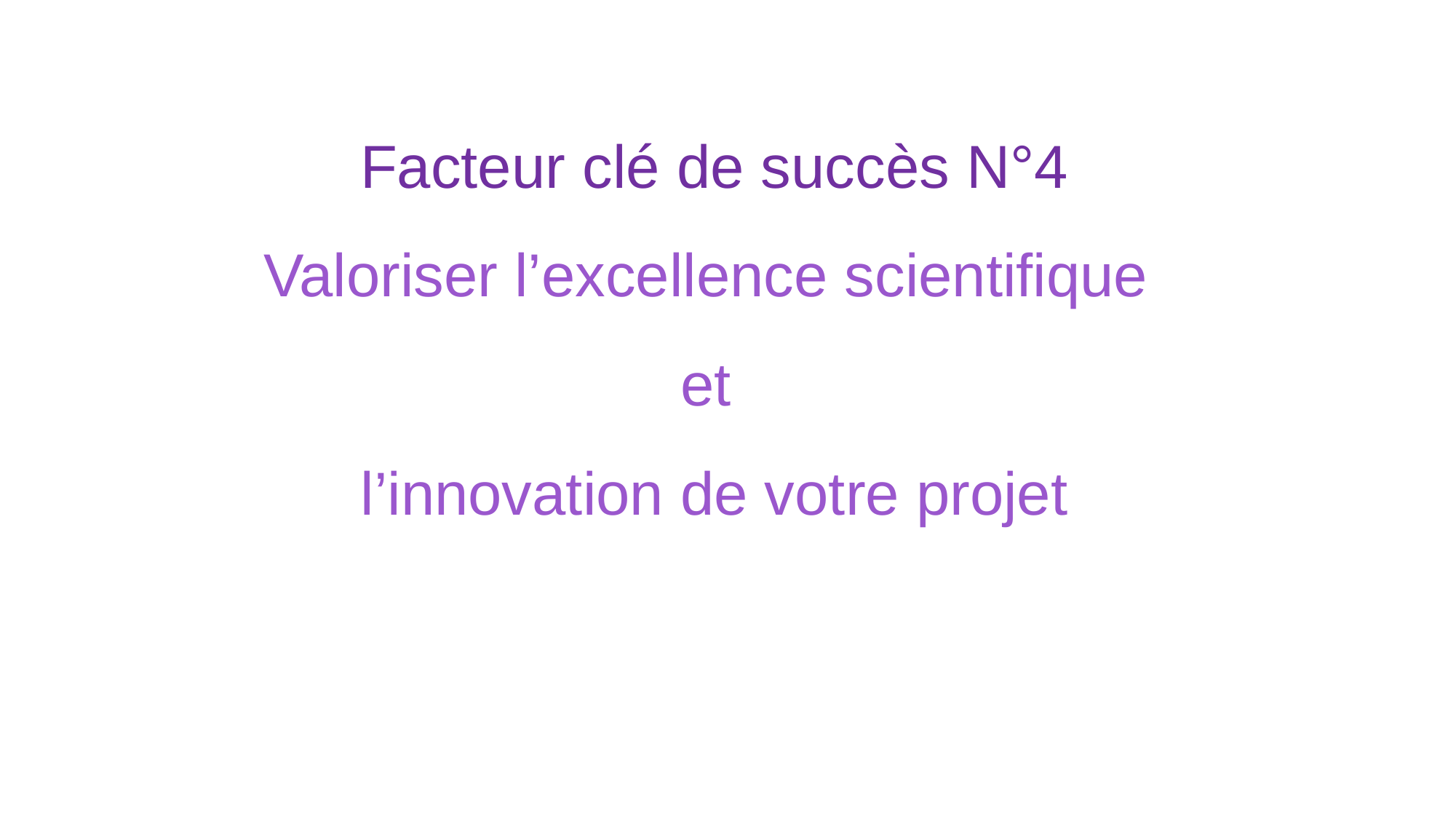

Facteur clé de succès N°4
Valoriser l’excellence scientifique
et
l’innovation de votre projet